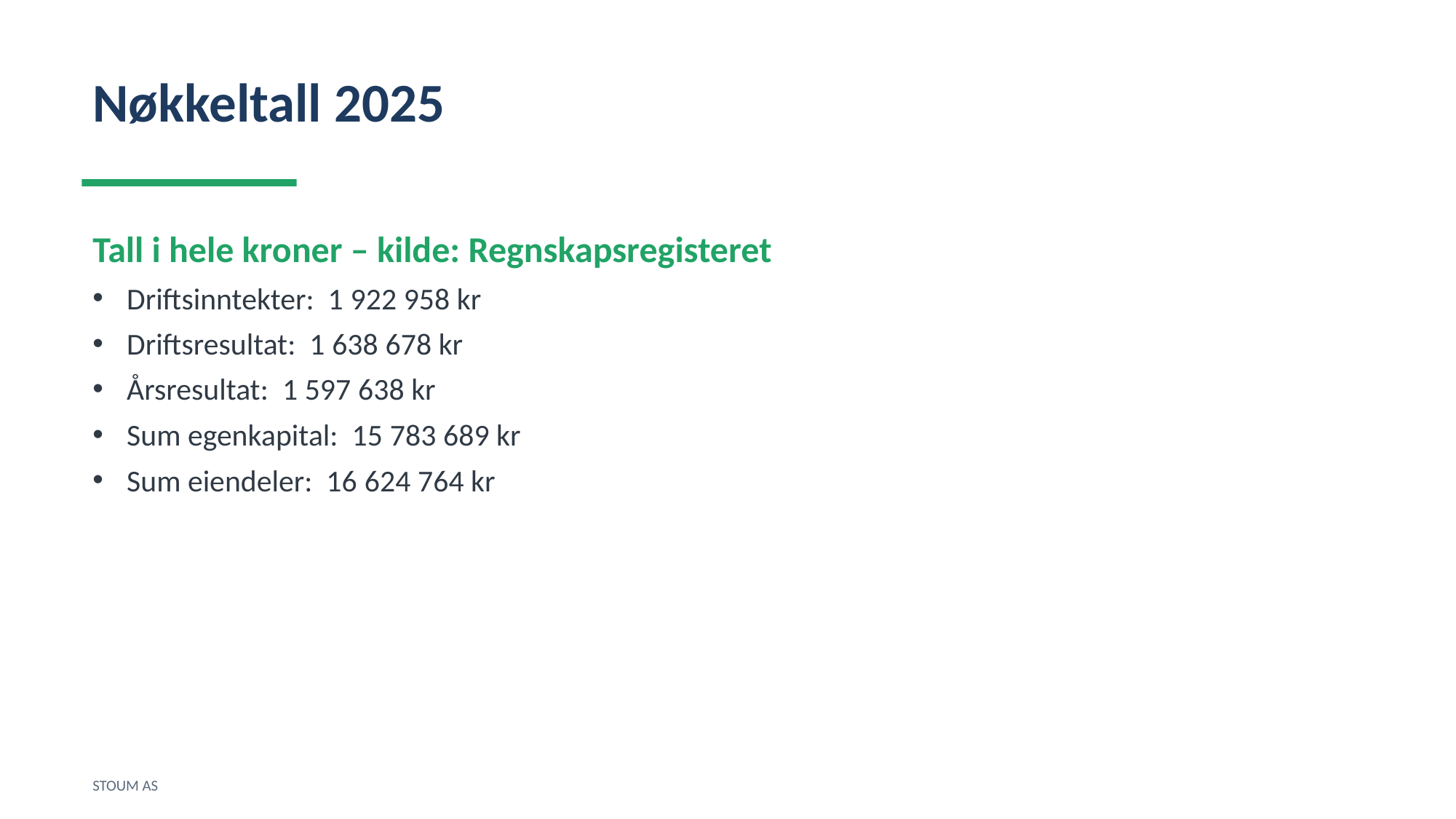

Nøkkeltall 2025

Tall i hele kroner – kilde: Regnskapsregisteret
Driftsinntekter:  1 922 958 kr
Driftsresultat:  1 638 678 kr
Årsresultat:  1 597 638 kr
Sum egenkapital:  15 783 689 kr
Sum eiendeler:  16 624 764 kr
STOUM AS